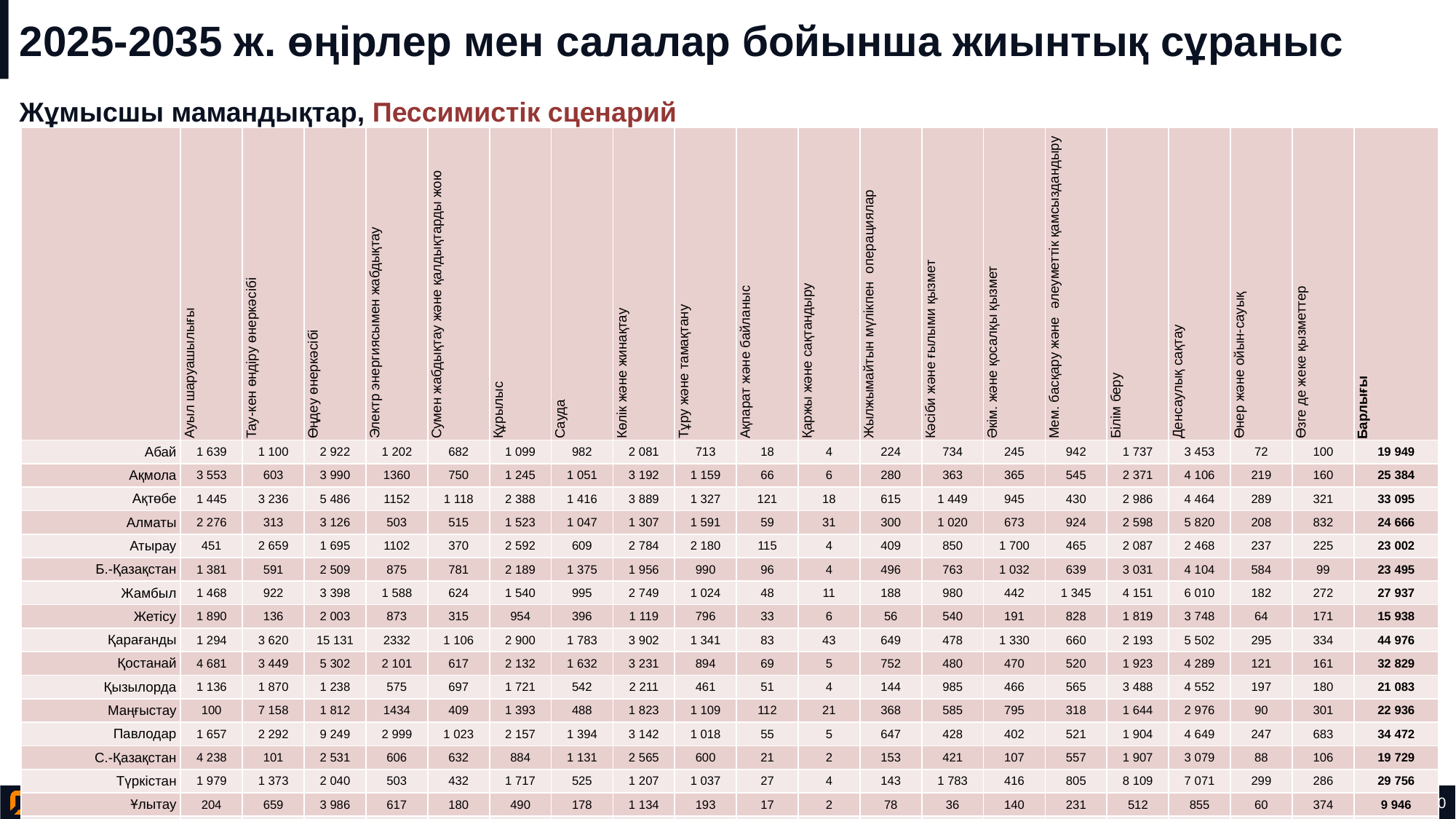

# 2025-2035 ж. өңірлер мен салалар бойынша жиынтық сұраныс
Жұмысшы мамандықтар, Пессимистік сценарий
|  | Ауыл шаруашылығы | Тау-кен өндіру өнеркәсібі | Өңдеу өнеркәсібі | Электр энергиясымен жабдықтау | Сумен жабдықтау және қалдықтарды жою | Құрылыс | Сауда | Көлік және жинақтау | Тұру және тамақтану | Ақпарат және байланыс | Қаржы және сақтандыру | Жылжымайтын мүлікпен операциялар | Кәсіби және ғылыми қызмет | Әкім. және қосалқы қызмет | Мем. басқару және әлеуметтік қамсыздандыру | Білім беру | Денсаулық сақтау | Өнер және ойын-сауық | Өзге де жеке қызметтер | Барлығы |
| --- | --- | --- | --- | --- | --- | --- | --- | --- | --- | --- | --- | --- | --- | --- | --- | --- | --- | --- | --- | --- |
| Абай | 1 639 | 1 100 | 2 922 | 1 202 | 682 | 1 099 | 982 | 2 081 | 713 | 18 | 4 | 224 | 734 | 245 | 942 | 1 737 | 3 453 | 72 | 100 | 19 949 |
| Ақмола | 3 553 | 603 | 3 990 | 1360 | 750 | 1 245 | 1 051 | 3 192 | 1 159 | 66 | 6 | 280 | 363 | 365 | 545 | 2 371 | 4 106 | 219 | 160 | 25 384 |
| Ақтөбе | 1 445 | 3 236 | 5 486 | 1152 | 1 118 | 2 388 | 1 416 | 3 889 | 1 327 | 121 | 18 | 615 | 1 449 | 945 | 430 | 2 986 | 4 464 | 289 | 321 | 33 095 |
| Алматы | 2 276 | 313 | 3 126 | 503 | 515 | 1 523 | 1 047 | 1 307 | 1 591 | 59 | 31 | 300 | 1 020 | 673 | 924 | 2 598 | 5 820 | 208 | 832 | 24 666 |
| Атырау | 451 | 2 659 | 1 695 | 1102 | 370 | 2 592 | 609 | 2 784 | 2 180 | 115 | 4 | 409 | 850 | 1 700 | 465 | 2 087 | 2 468 | 237 | 225 | 23 002 |
| Б.-Қазақстан | 1 381 | 591 | 2 509 | 875 | 781 | 2 189 | 1 375 | 1 956 | 990 | 96 | 4 | 496 | 763 | 1 032 | 639 | 3 031 | 4 104 | 584 | 99 | 23 495 |
| Жамбыл | 1 468 | 922 | 3 398 | 1 588 | 624 | 1 540 | 995 | 2 749 | 1 024 | 48 | 11 | 188 | 980 | 442 | 1 345 | 4 151 | 6 010 | 182 | 272 | 27 937 |
| Жетісу | 1 890 | 136 | 2 003 | 873 | 315 | 954 | 396 | 1 119 | 796 | 33 | 6 | 56 | 540 | 191 | 828 | 1 819 | 3 748 | 64 | 171 | 15 938 |
| Қарағанды | 1 294 | 3 620 | 15 131 | 2332 | 1 106 | 2 900 | 1 783 | 3 902 | 1 341 | 83 | 43 | 649 | 478 | 1 330 | 660 | 2 193 | 5 502 | 295 | 334 | 44 976 |
| Қостанай | 4 681 | 3 449 | 5 302 | 2 101 | 617 | 2 132 | 1 632 | 3 231 | 894 | 69 | 5 | 752 | 480 | 470 | 520 | 1 923 | 4 289 | 121 | 161 | 32 829 |
| Қызылорда | 1 136 | 1 870 | 1 238 | 575 | 697 | 1 721 | 542 | 2 211 | 461 | 51 | 4 | 144 | 985 | 466 | 565 | 3 488 | 4 552 | 197 | 180 | 21 083 |
| Маңғыстау | 100 | 7 158 | 1 812 | 1434 | 409 | 1 393 | 488 | 1 823 | 1 109 | 112 | 21 | 368 | 585 | 795 | 318 | 1 644 | 2 976 | 90 | 301 | 22 936 |
| Павлодар | 1 657 | 2 292 | 9 249 | 2 999 | 1 023 | 2 157 | 1 394 | 3 142 | 1 018 | 55 | 5 | 647 | 428 | 402 | 521 | 1 904 | 4 649 | 247 | 683 | 34 472 |
| С.-Қазақстан | 4 238 | 101 | 2 531 | 606 | 632 | 884 | 1 131 | 2 565 | 600 | 21 | 2 | 153 | 421 | 107 | 557 | 1 907 | 3 079 | 88 | 106 | 19 729 |
| Түркістан | 1 979 | 1 373 | 2 040 | 503 | 432 | 1 717 | 525 | 1 207 | 1 037 | 27 | 4 | 143 | 1 783 | 416 | 805 | 8 109 | 7 071 | 299 | 286 | 29 756 |
| Ұлытау | 204 | 659 | 3 986 | 617 | 180 | 490 | 178 | 1 134 | 193 | 17 | 2 | 78 | 36 | 140 | 231 | 512 | 855 | 60 | 374 | 9 946 |
| Ш.-Қазақстан | 2 301 | 1 172 | 7 103 | 1657 | 502 | 2 806 | 1 379 | 1 852 | 1 989 | 32 | 3 | 462 | 780 | 364 | 473 | 2 134 | 4 420 | 186 | 221 | 29 836 |
| Астана Қ. | 364 | 477 | 4 048 | 1 264 | 1 276 | 5 107 | 2 692 | 5 638 | 2 699 | 525 | 85 | 1 956 | 6 136 | 2 646 | 817 | 1 847 | 7 450 | 352 | 654 | 46 033 |
| Алматы Қ. | 187 | 668 | 9 382 | 2 693 | 1 116 | 6 181 | 7 352 | 9 620 | 4 683 | 2 979 | 215 | 2 570 | 6 389 | 3 397 | 999 | 3 318 | 9 695 | 399 | 1 983 | 73 826 |
| Шымкент Қ. | 418 | 451 | 4 598 | 1 348 | 404 | 2 374 | 1 008 | 2 378 | 1 114 | 110 | 25 | 492 | 967 | 577 | 462 | 1 913 | 5 104 | 111 | 1 170 | 25 024 |
| Қазақстан | 32 662 | 32 850 | 91 549 | 26 784 | 13 549 | 43 392 | 27 975 | 57 780 | 26 918 | 4 637 | 498 | 10 982 | 26 167 | 16 703 | 13 046 | 51 672 | 93 815 | 4 300 | 8 633 | 583 912 |
78-ден  50